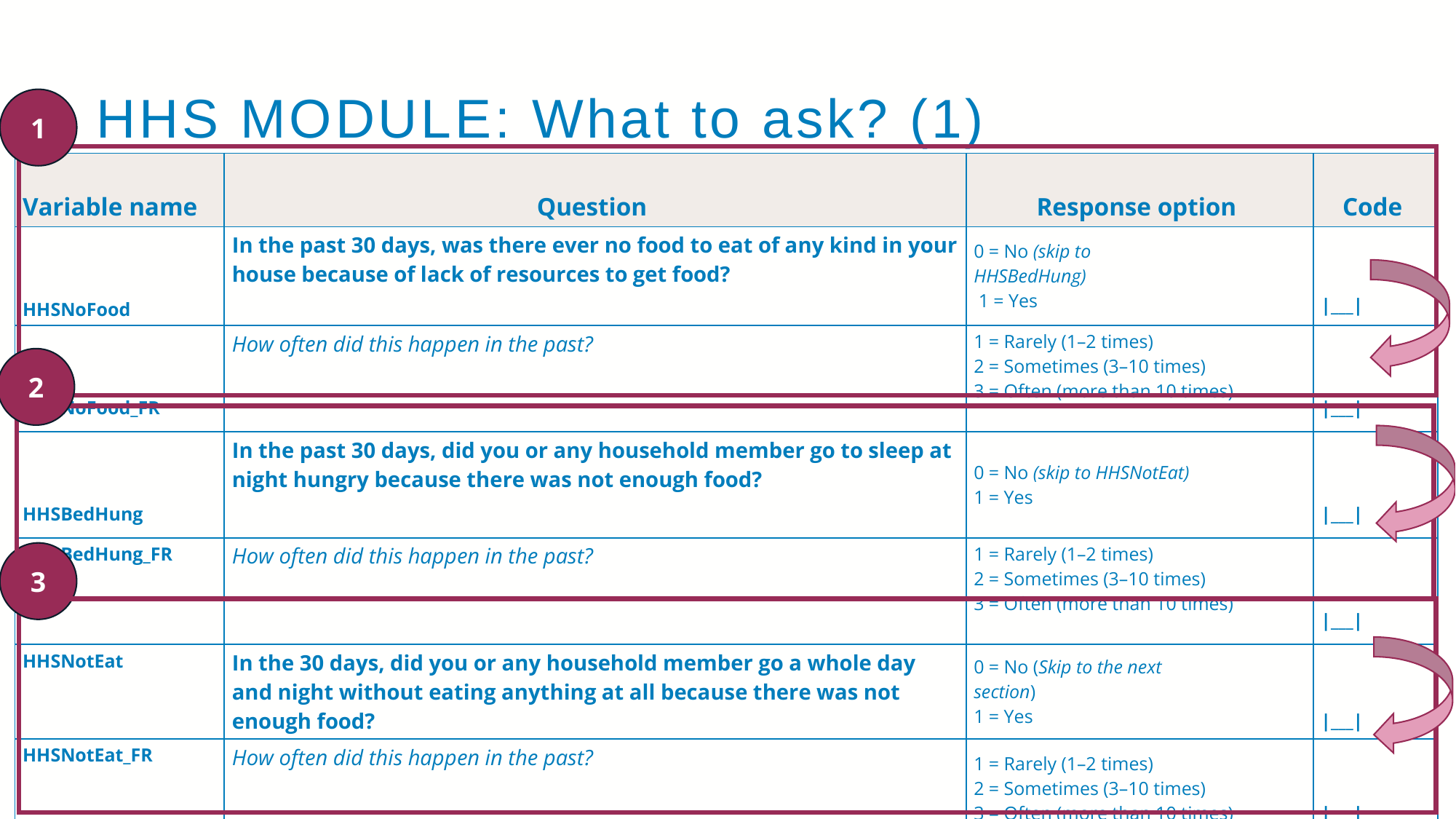

# HHS MODULE: What to ask? (1)
1

| Variable name | Question | Response option | Code |
| --- | --- | --- | --- |
| HHSNoFood | In the past 30 days, was there ever no food to eat of any kind in your house because of lack of resources to get food? | 0 = No (skip to HHSBedHung)                               1 = Yes | |\_\_\_| |
| HHSNoFood\_FR | How often did this happen in the past? | 1 = Rarely (1–2 times)                         2 = Sometimes (3–10 times)  3 = Often (more than 10 times) | |\_\_\_| |
| HHSBedHung | In the past 30 days, did you or any household member go to sleep at night hungry because there was not enough food? | 0 = No (skip to HHSNotEat)             1 = Yes | |\_\_\_| |
| HHSBedHung\_FR | How often did this happen in the past? | 1 = Rarely (1–2 times)                         2 = Sometimes (3–10 times)              3 = Often (more than 10 times) | |\_\_\_| |
| HHSNotEat | In the 30 days, did you or any household member go a whole day and night without eating anything at all because there was not enough food? | 0 = No (Skip to the next section)                     1 = Yes | |\_\_\_| |
| HHSNotEat\_FR | How often did this happen in the past? | 1 = Rarely (1–2 times)                         2 = Sometimes (3–10 times)              3 = Often (more than 10 times) | |\_\_\_| |

2

3